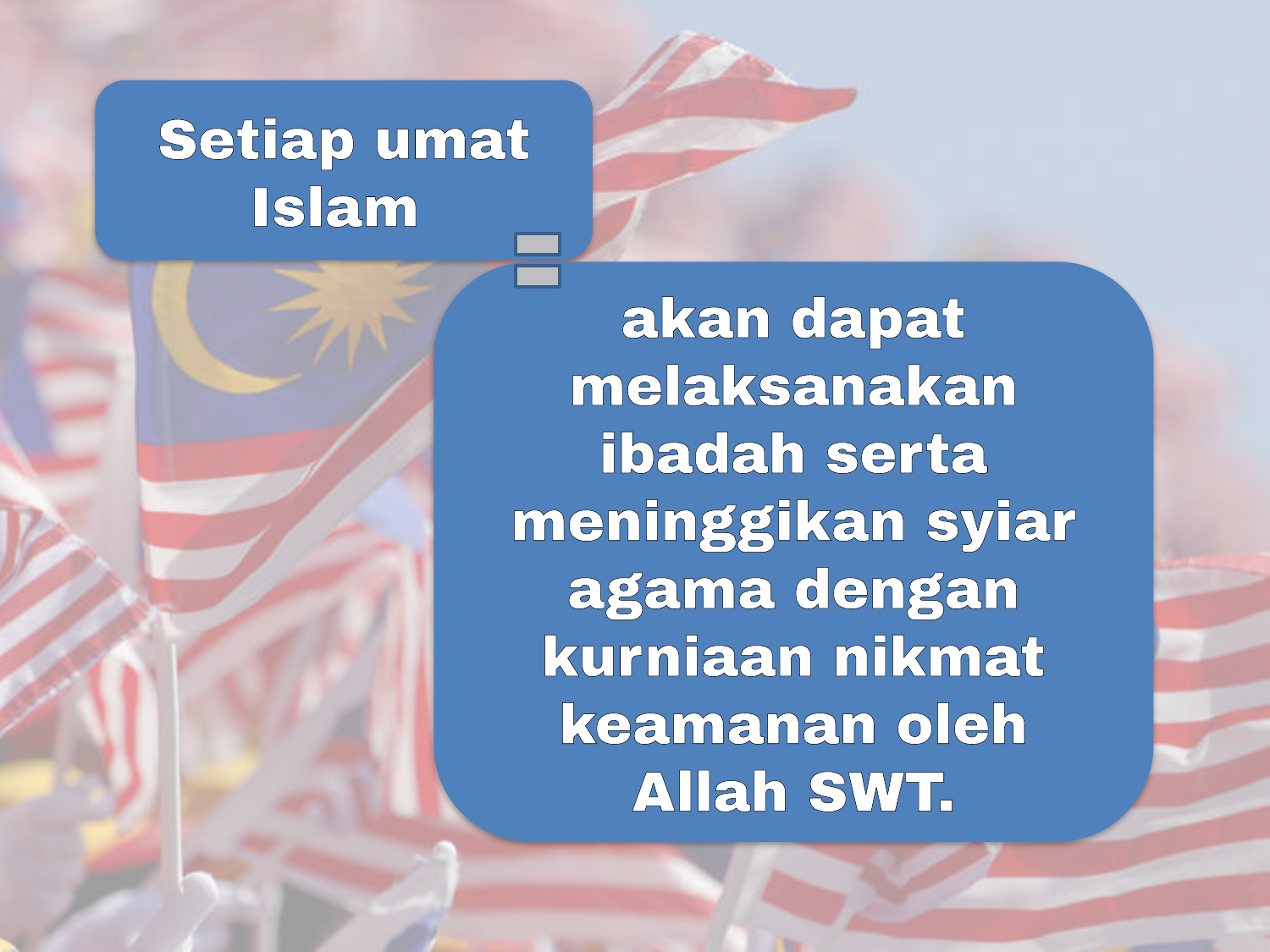

Setiap umat Islam

akan dapat melaksanakan ibadah serta meninggikan syiar agama dengan kurniaan nikmat keamanan oleh Allah SWT.